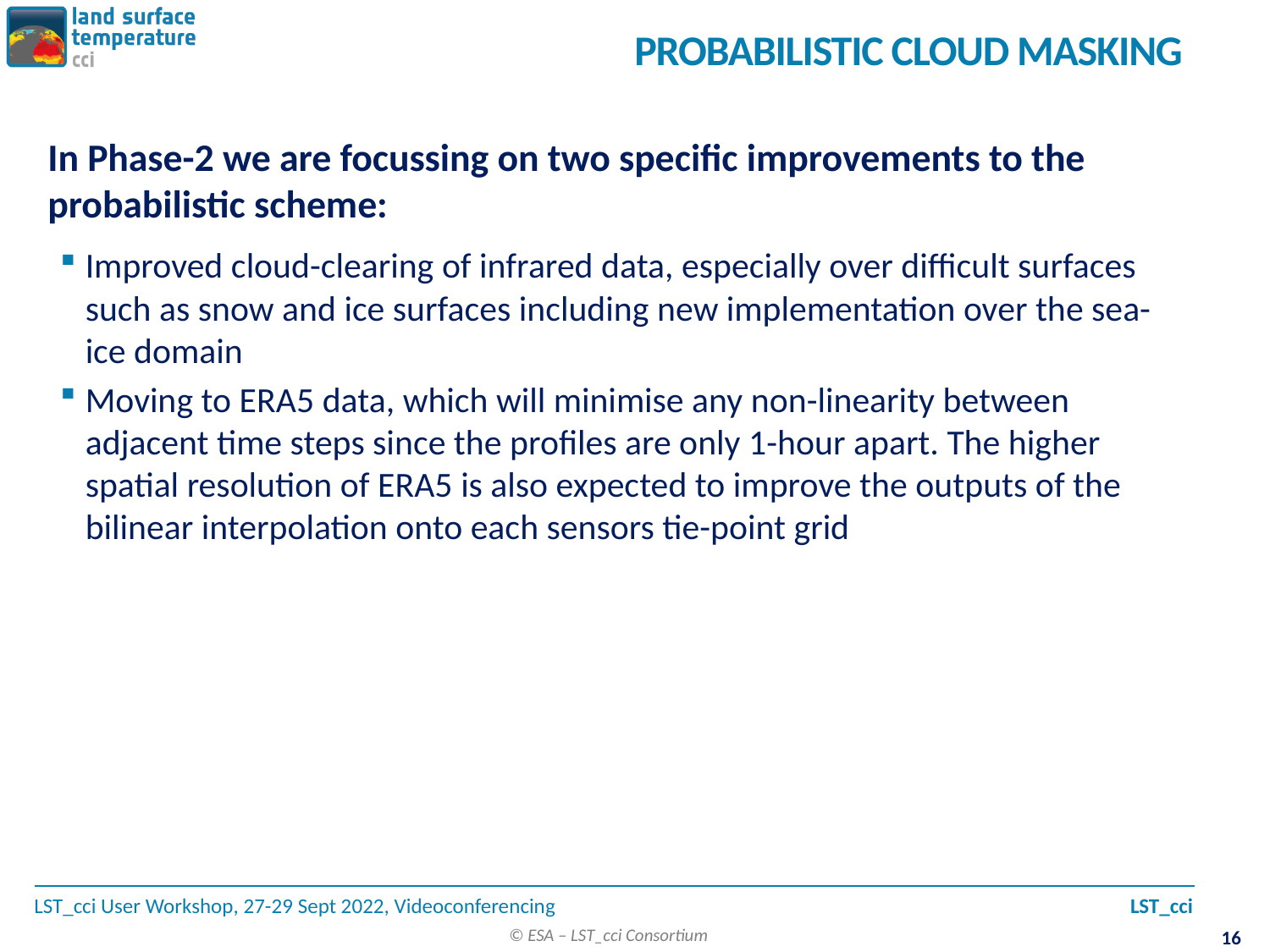

# Probabilistic Cloud Masking
In Phase-2 we are focussing on two specific improvements to the probabilistic scheme:
Improved cloud-clearing of infrared data, especially over difficult surfaces such as snow and ice surfaces including new implementation over the sea-ice domain
Moving to ERA5 data, which will minimise any non-linearity between adjacent time steps since the profiles are only 1-hour apart. The higher spatial resolution of ERA5 is also expected to improve the outputs of the bilinear interpolation onto each sensors tie-point grid